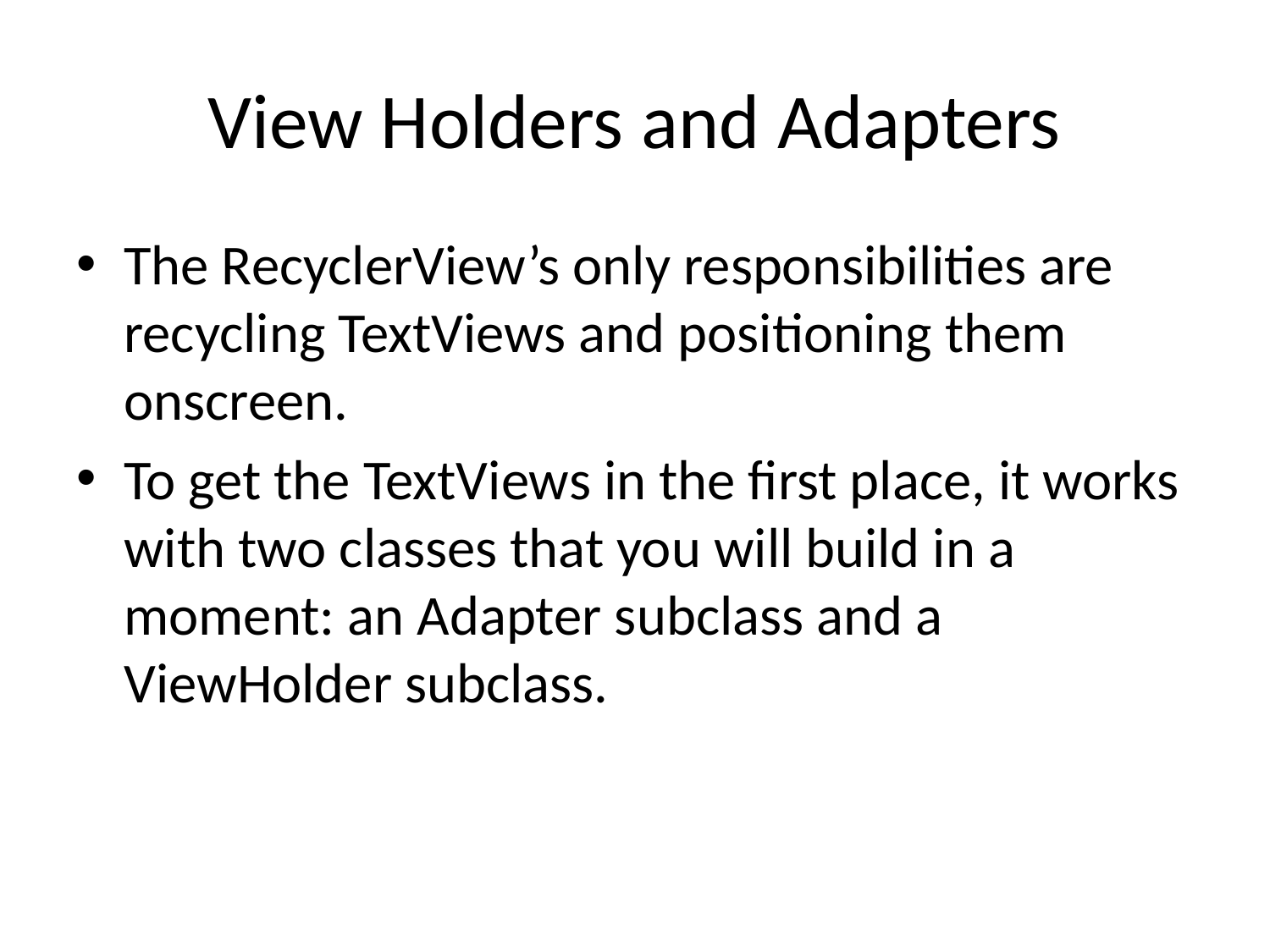

# View Holders and Adapters
The RecyclerView’s only responsibilities are recycling TextViews and positioning them onscreen.
To get the TextViews in the first place, it works with two classes that you will build in a moment: an Adapter subclass and a ViewHolder subclass.